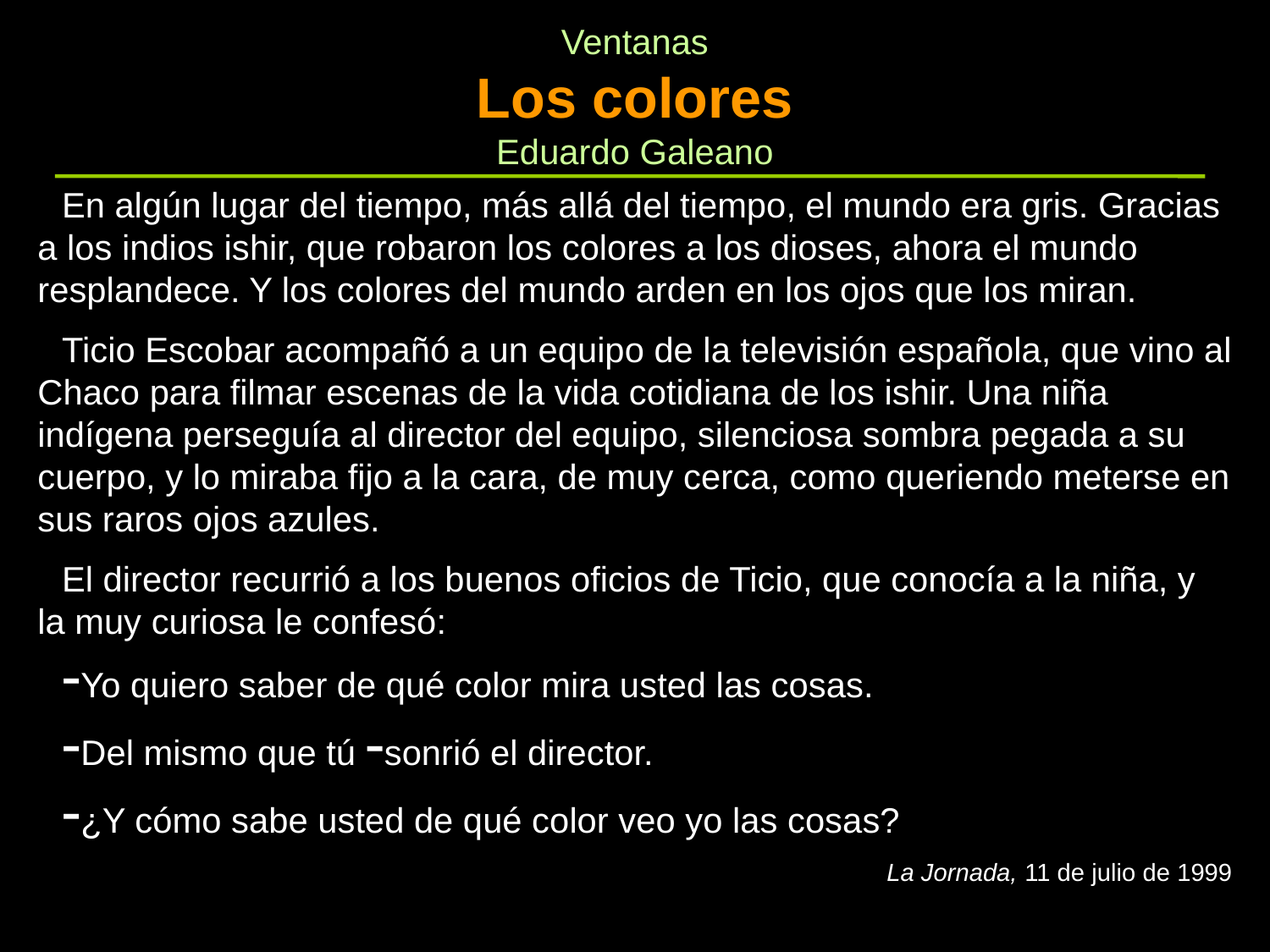

# Ventanas Los colores Eduardo Galeano
En algún lugar del tiempo, más allá del tiempo, el mundo era gris. Gracias a los indios ishir, que robaron los colores a los dioses, ahora el mundo resplandece. Y los colores del mundo arden en los ojos que los miran.
Ticio Escobar acompañó a un equipo de la televisión española, que vino al Chaco para filmar escenas de la vida cotidiana de los ishir. Una niña indígena perseguía al director del equipo, silenciosa sombra pegada a su cuerpo, y lo miraba fijo a la cara, de muy cerca, como queriendo meterse en sus raros ojos azules.
El director recurrió a los buenos oficios de Ticio, que conocía a la niña, y la muy curiosa le confesó:
−Yo quiero saber de qué color mira usted las cosas.
−Del mismo que tú −sonrió el director.
−¿Y cómo sabe usted de qué color veo yo las cosas?
La Jornada, 11 de julio de 1999